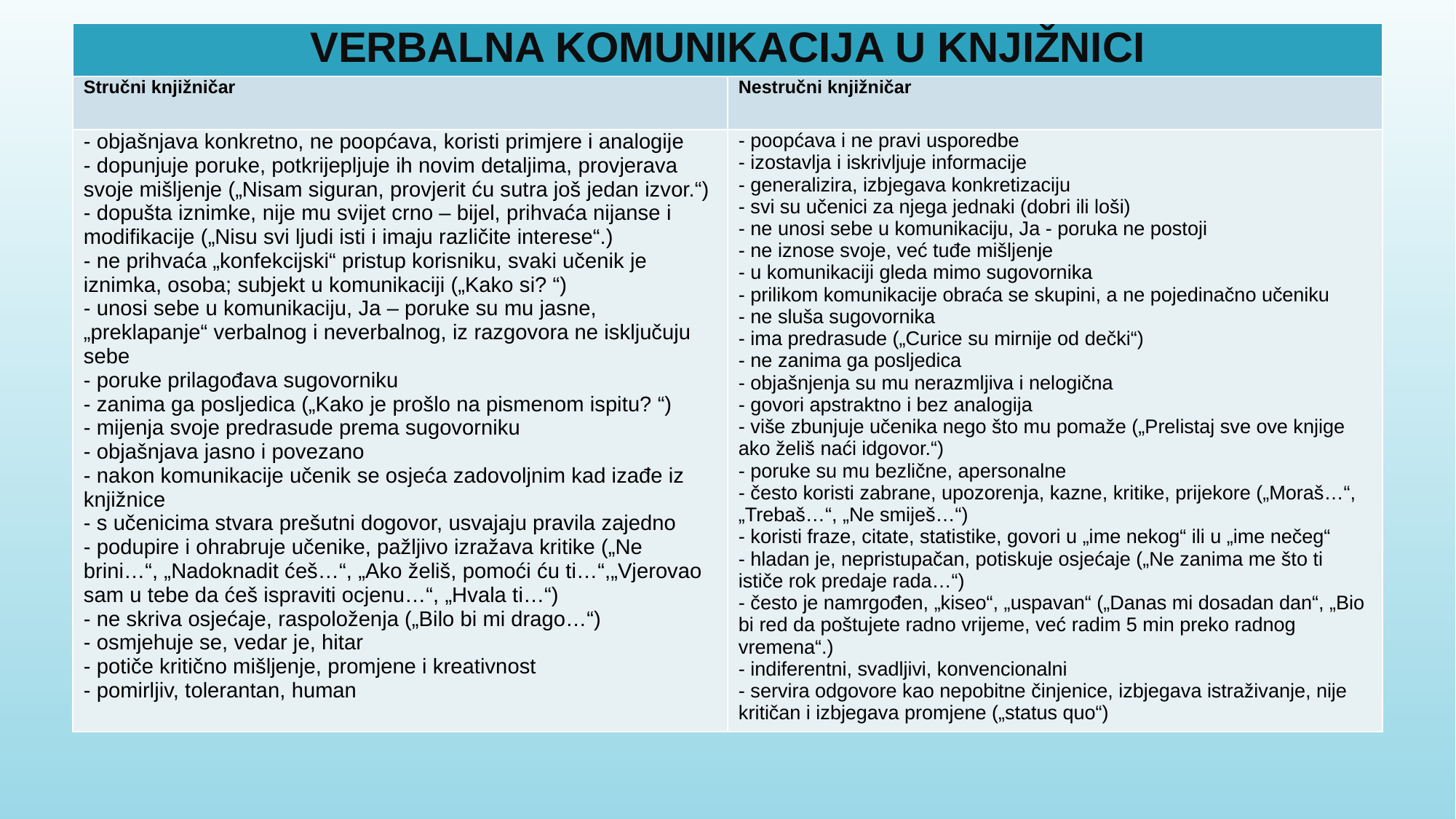

| VERBALNA KOMUNIKACIJA U KNJIŽNICI |  |
| --- | --- |
| Stručni knjižničar | Nestručni knjižničar |
| - objašnjava konkretno, ne poopćava, koristi primjere i analogije - dopunjuje poruke, potkrijepljuje ih novim detaljima, provjerava svoje mišljenje („Nisam siguran, provjerit ću sutra još jedan izvor.“) - dopušta iznimke, nije mu svijet crno – bijel, prihvaća nijanse i modifikacije („Nisu svi ljudi isti i imaju različite interese“.) - ne prihvaća „konfekcijski“ pristup korisniku, svaki učenik je iznimka, osoba; subjekt u komunikaciji („Kako si? “) - unosi sebe u komunikaciju, Ja – poruke su mu jasne, „preklapanje“ verbalnog i neverbalnog, iz razgovora ne isključuju sebe - poruke prilagođava sugovorniku - zanima ga posljedica („Kako je prošlo na pismenom ispitu? “) - mijenja svoje predrasude prema sugovorniku - objašnjava jasno i povezano - nakon komunikacije učenik se osjeća zadovoljnim kad izađe iz knjižnice - s učenicima stvara prešutni dogovor, usvajaju pravila zajedno - podupire i ohrabruje učenike, pažljivo izražava kritike („Ne brini…“, „Nadoknadit ćeš…“, „Ako želiš, pomoći ću ti…“,„Vjerovao sam u tebe da ćeš ispraviti ocjenu…“, „Hvala ti…“) - ne skriva osjećaje, raspoloženja („Bilo bi mi drago…“) - osmjehuje se, vedar je, hitar - potiče kritično mišljenje, promjene i kreativnost - pomirljiv, tolerantan, human | - poopćava i ne pravi usporedbe - izostavlja i iskrivljuje informacije - generalizira, izbjegava konkretizaciju - svi su učenici za njega jednaki (dobri ili loši) - ne unosi sebe u komunikaciju, Ja - poruka ne postoji - ne iznose svoje, već tuđe mišljenje - u komunikaciji gleda mimo sugovornika - prilikom komunikacije obraća se skupini, a ne pojedinačno učeniku - ne sluša sugovornika - ima predrasude („Curice su mirnije od dečki“) - ne zanima ga posljedica - objašnjenja su mu nerazmljiva i nelogična - govori apstraktno i bez analogija - više zbunjuje učenika nego što mu pomaže („Prelistaj sve ove knjige ako želiš naći idgovor.“) - poruke su mu bezlične, apersonalne - često koristi zabrane, upozorenja, kazne, kritike, prijekore („Moraš…“, „Trebaš…“, „Ne smiješ…“) - koristi fraze, citate, statistike, govori u „ime nekog“ ili u „ime nečeg“ - hladan je, nepristupačan, potiskuje osjećaje („Ne zanima me što ti ističe rok predaje rada…“) - često je namrgođen, „kiseo“, „uspavan“ („Danas mi dosadan dan“, „Bio bi red da poštujete radno vrijeme, već radim 5 min preko radnog vremena“.) - indiferentni, svadljivi, konvencionalni - servira odgovore kao nepobitne činjenice, izbjegava istraživanje, nije kritičan i izbjegava promjene („status quo“) |